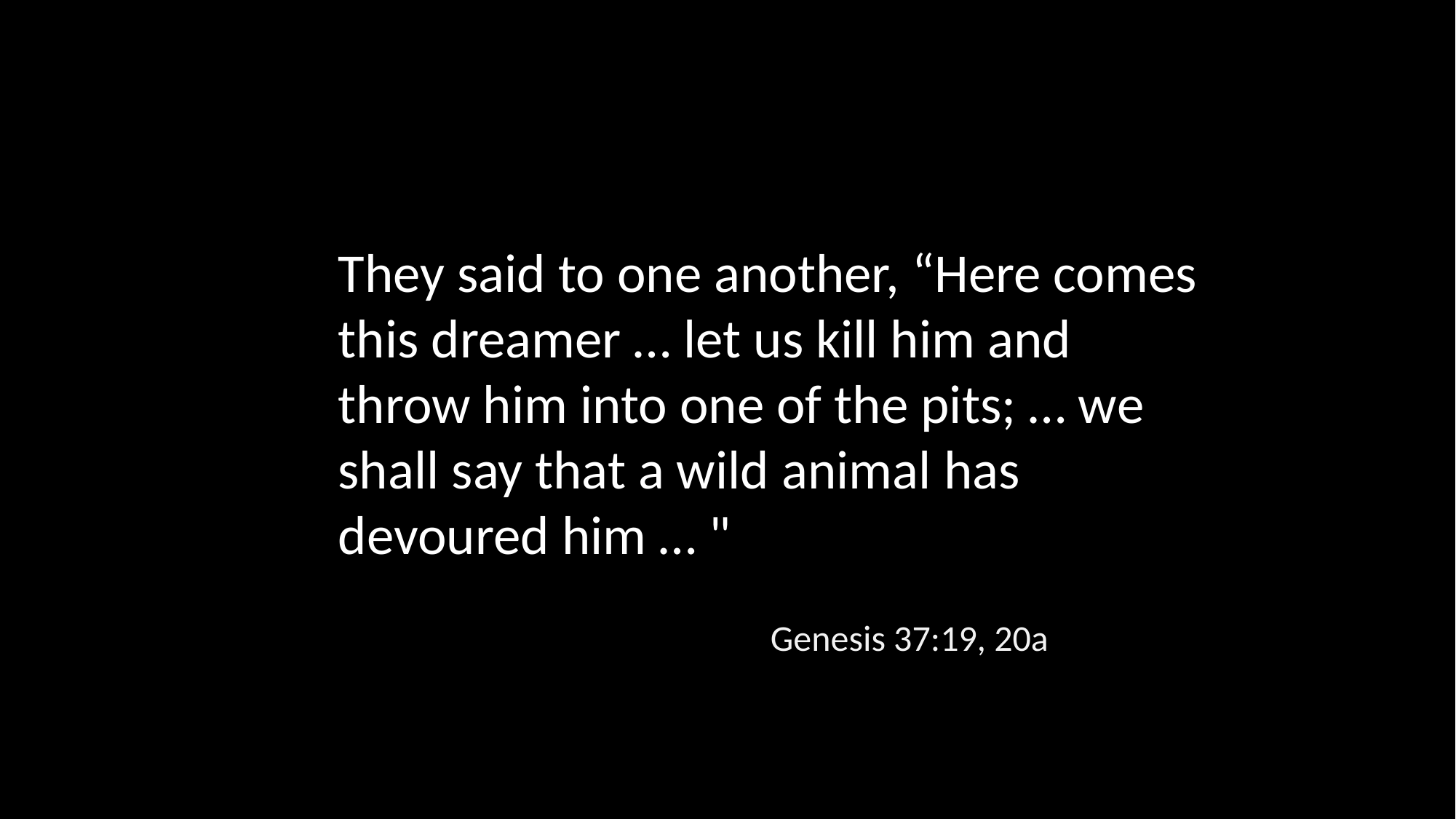

They said to one another, “Here comes this dreamer … let us kill him and throw him into one of the pits; … we shall say that a wild animal has devoured him … "
Genesis 37:19, 20a